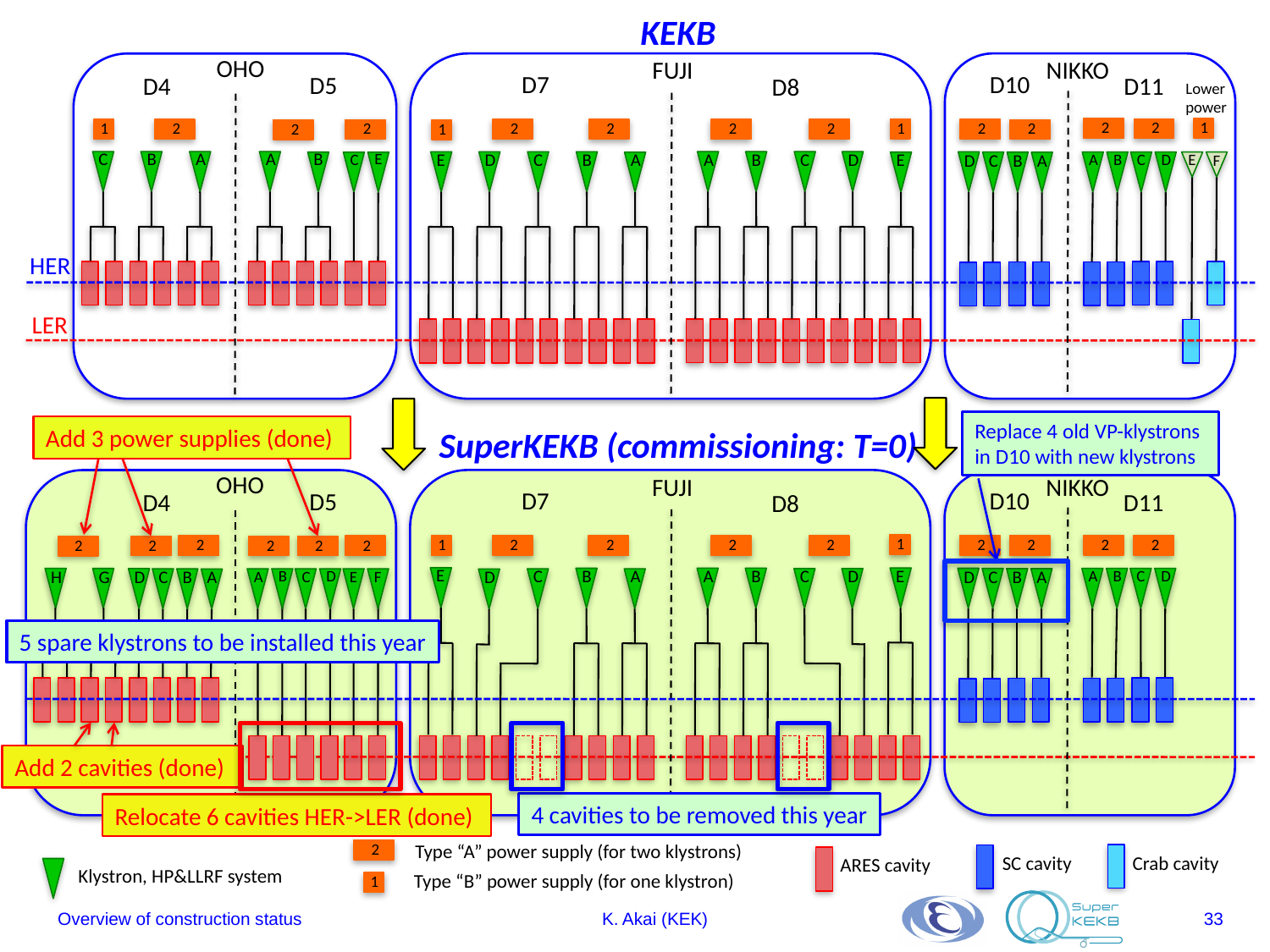

KEKB
OHO
FUJI
NIKKO

D10
D7
D5
D11
D4
D8
Lower
power
1

2

2

1

2

2

1

2

2

2

2

2

2
2

1

C
B
A
A
B
A
B
C
D
E
D
C
B
E
E
A
D
B
C
A
C
B
D
A
C
E
F

HER

LER

Replace 4 old VP-klystrons in D10 with new klystrons
Add 3 power supplies (done)
SuperKEKB (commissioning: T=0)
OHO
FUJI
NIKKO

D10
D7
D5
D11
D4
D8
1

2

2

2

2

2

2

2

2

2

1

2

2

2

2

2

E
E
A
B
B
C
D
C
A
D
B
C
A
D
H
D
B
G
C
A
B
D
A
C
B
D
A
C
E
F

5 spare klystrons to be installed this year

Add 2 cavities (done)
4 cavities to be removed this year
Relocate 6 cavities HER->LER (done)
2

Type “A” power supply (for two klystrons)

Crab cavity
SC cavity

ARES cavity

Klystron, HP&LLRF system

Type “B” power supply (for one klystron)
1

Overview of construction status
K. Akai (KEK)
33